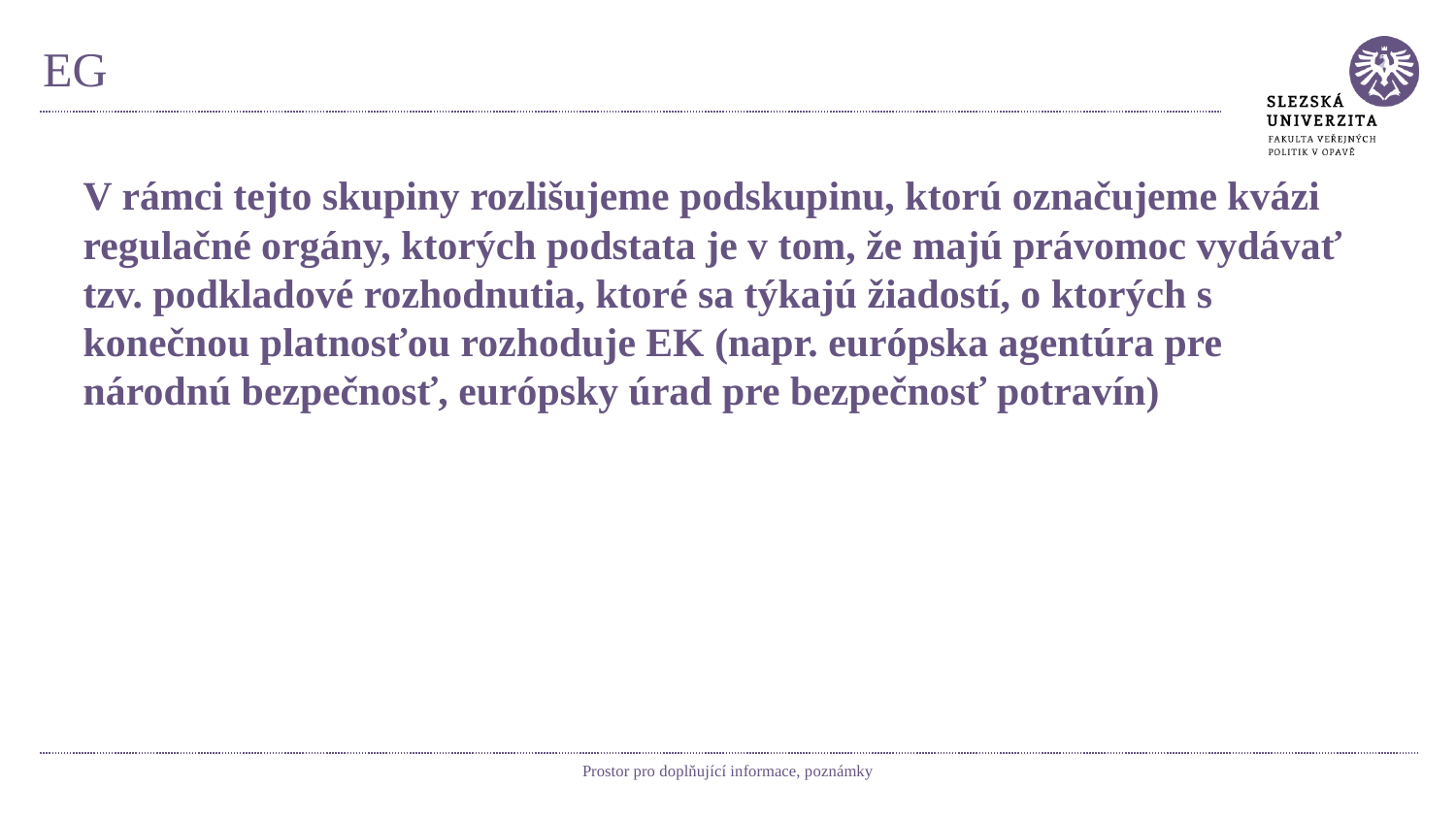

# EG
V rámci tejto skupiny rozlišujeme podskupinu, ktorú označujeme kvázi regulačné orgány, ktorých podstata je v tom, že majú právomoc vydávať tzv. podkladové rozhodnutia, ktoré sa týkajú žiadostí, o ktorých s konečnou platnosťou rozhoduje EK (napr. európska agentúra pre národnú bezpečnosť, európsky úrad pre bezpečnosť potravín)
Prostor pro doplňující informace, poznámky